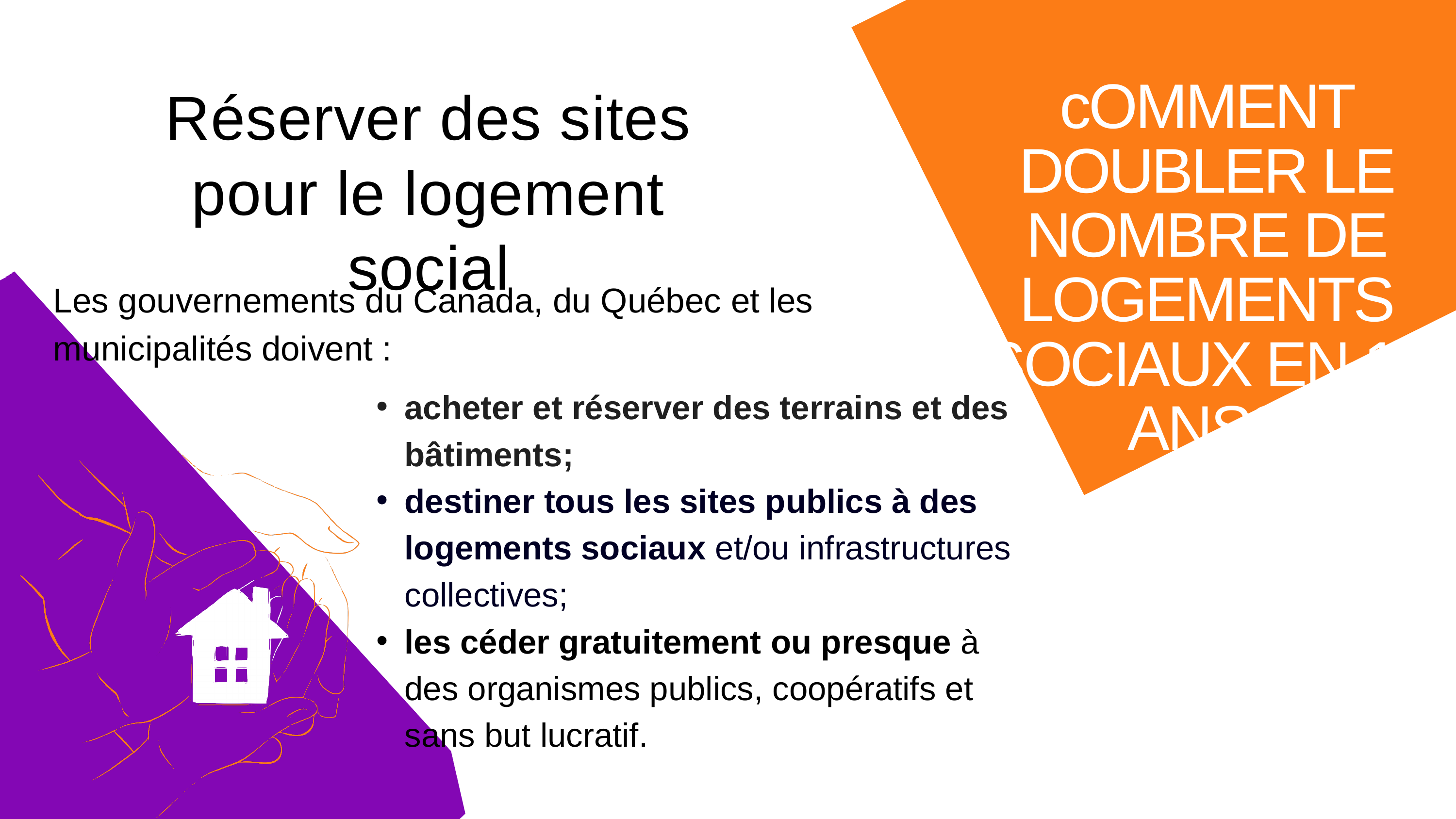

cOMMENT DOUBLER LE NOMBRE DE LOGEMENTS SOCIAUX EN 15 ANS?
Réserver des sites pour le logement social
Les gouvernements du Canada, du Québec et les municipalités doivent :
acheter et réserver des terrains et des bâtiments;
destiner tous les sites publics à des logements sociaux et/ou infrastructures collectives;
les céder gratuitement ou presque à des organismes publics, coopératifs et sans but lucratif.